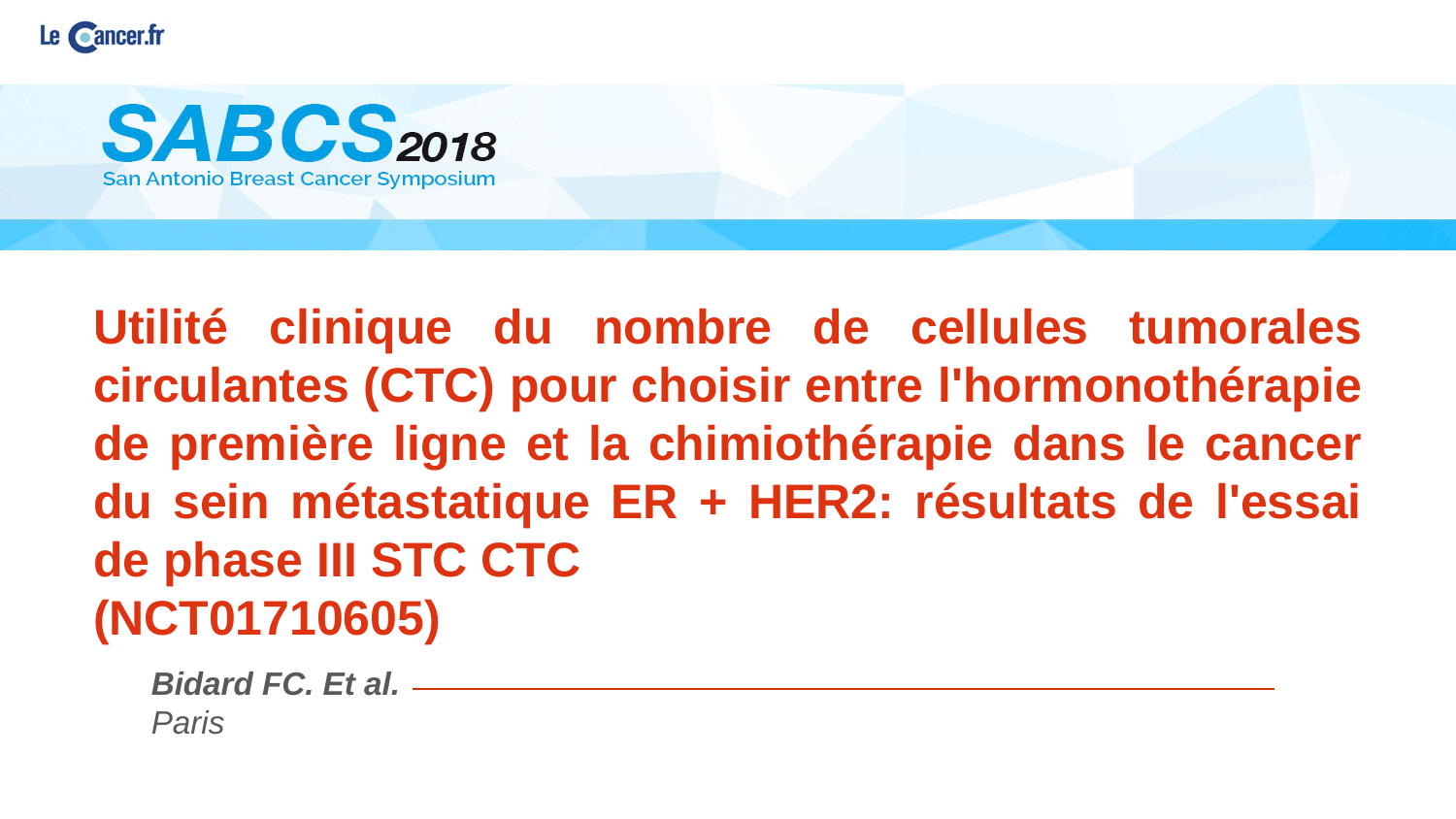

Utilité clinique du nombre de cellules tumorales circulantes (CTC) pour choisir entre l'hormonothérapie de première ligne et la chimiothérapie dans le cancer du sein métastatique ER + HER2: résultats de l'essai de phase III STC CTC
(NCT01710605)
Bidard FC. Et al.
Paris
47